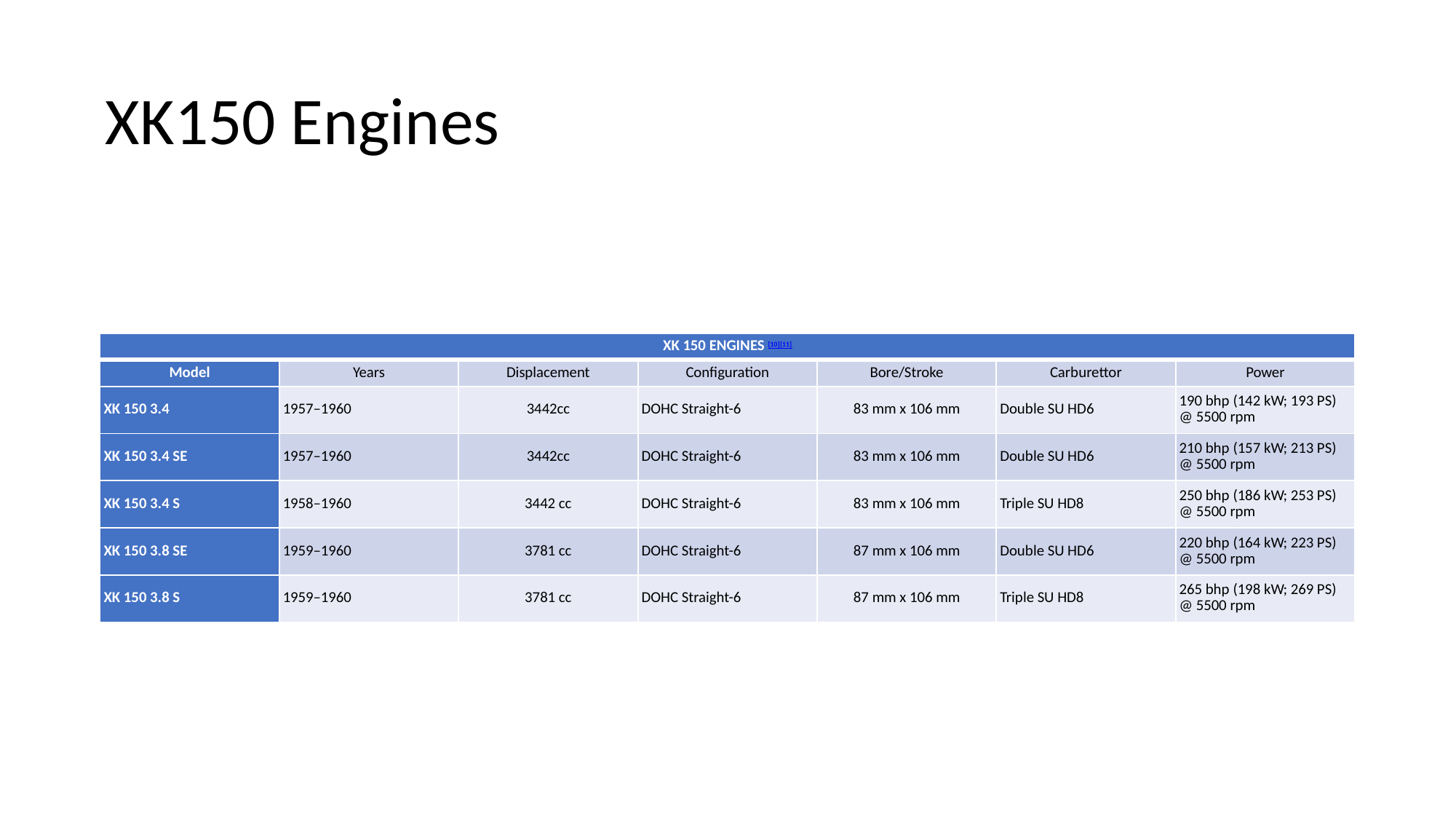

# XK150 Engines
| XK 150 ENGINES [10][11] |  |  |  |  |  |  |
| --- | --- | --- | --- | --- | --- | --- |
| Model | Years | Displacement | Configuration | Bore/Stroke | Carburettor | Power |
| XK 150 3.4 | 1957–1960 | 3442cc | DOHC Straight-6 | 83 mm x 106 mm | Double SU HD6 | 190 bhp (142 kW; 193 PS) @ 5500 rpm |
| XK 150 3.4 SE | 1957–1960 | 3442cc | DOHC Straight-6 | 83 mm x 106 mm | Double SU HD6 | 210 bhp (157 kW; 213 PS) @ 5500 rpm |
| XK 150 3.4 S | 1958–1960 | 3442 cc | DOHC Straight-6 | 83 mm x 106 mm | Triple SU HD8 | 250 bhp (186 kW; 253 PS) @ 5500 rpm |
| XK 150 3.8 SE | 1959–1960 | 3781 cc | DOHC Straight-6 | 87 mm x 106 mm | Double SU HD6 | 220 bhp (164 kW; 223 PS) @ 5500 rpm |
| XK 150 3.8 S | 1959–1960 | 3781 cc | DOHC Straight-6 | 87 mm x 106 mm | Triple SU HD8 | 265 bhp (198 kW; 269 PS) @ 5500 rpm |